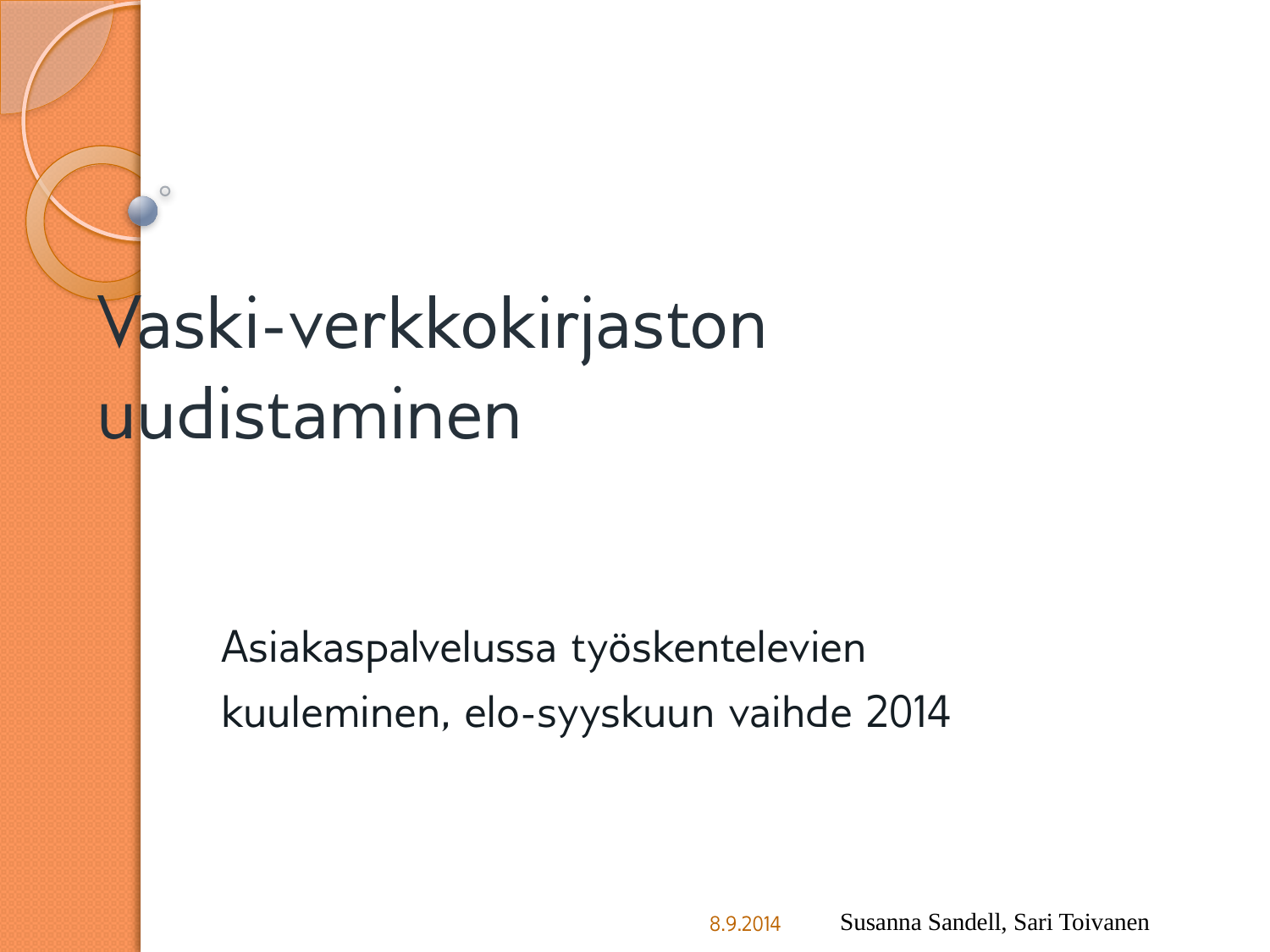

# Vaski-verkkokirjaston uudistaminen
Asiakaspalvelussa työskentelevien
kuuleminen, elo-syyskuun vaihde 2014
8.9.2014
Susanna Sandell, Sari Toivanen